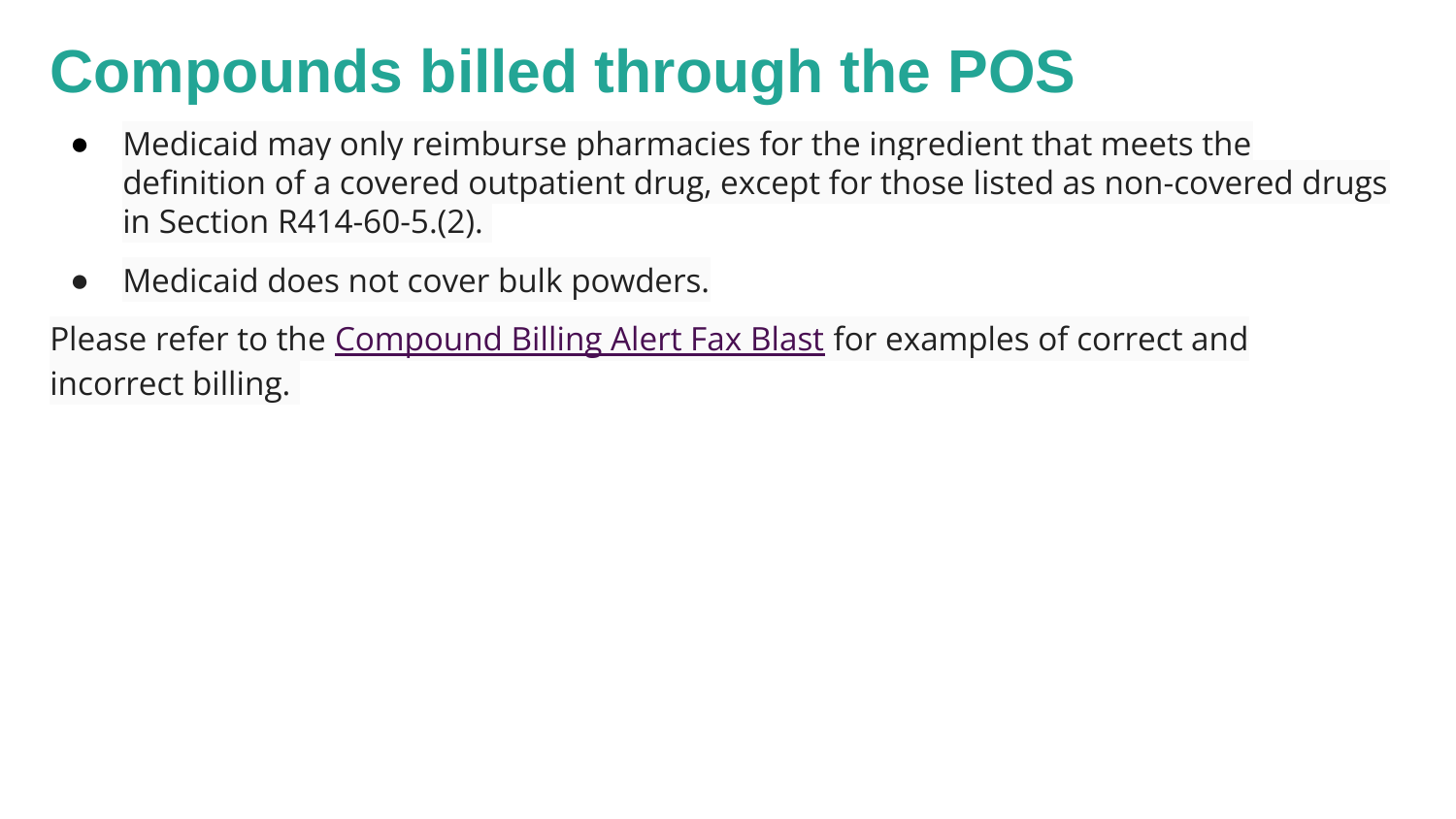

# Compounds billed through the POS
Medicaid may only reimburse pharmacies for the ingredient that meets the definition of a covered outpatient drug, except for those listed as non-covered drugs in Section R414-60-5.(2).
Medicaid does not cover bulk powders.
Please refer to the Compound Billing Alert Fax Blast for examples of correct and incorrect billing.